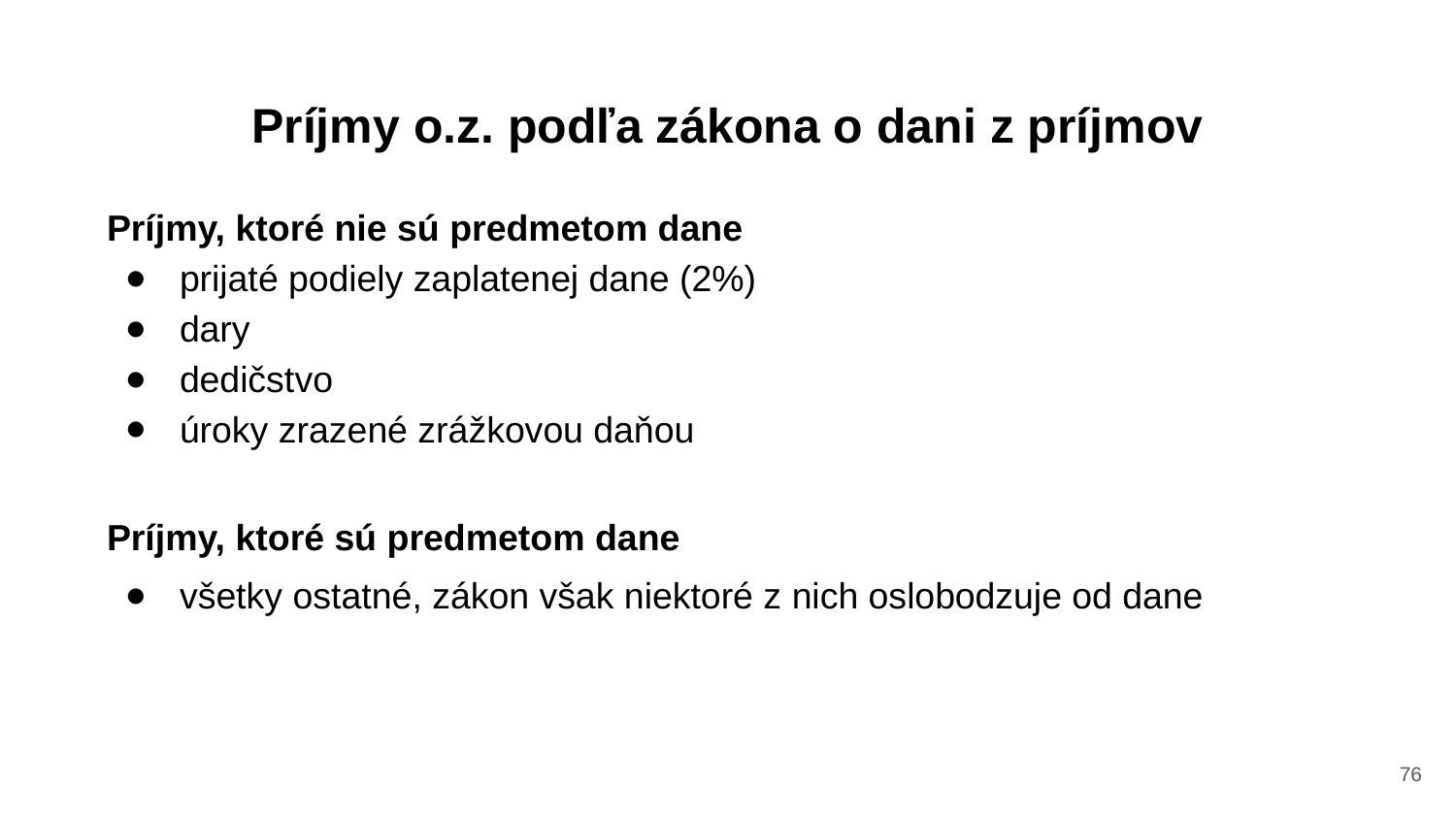

# Príjmy o.z. podľa zákona o dani z príjmov

Príjmy, ktoré nie sú predmetom dane
prijaté podiely zaplatenej dane (2%)
dary
dedičstvo
úroky zrazené zrážkovou daňou

Príjmy, ktoré sú predmetom dane
všetky ostatné, zákon však niektoré z nich oslobodzuje od dane
76